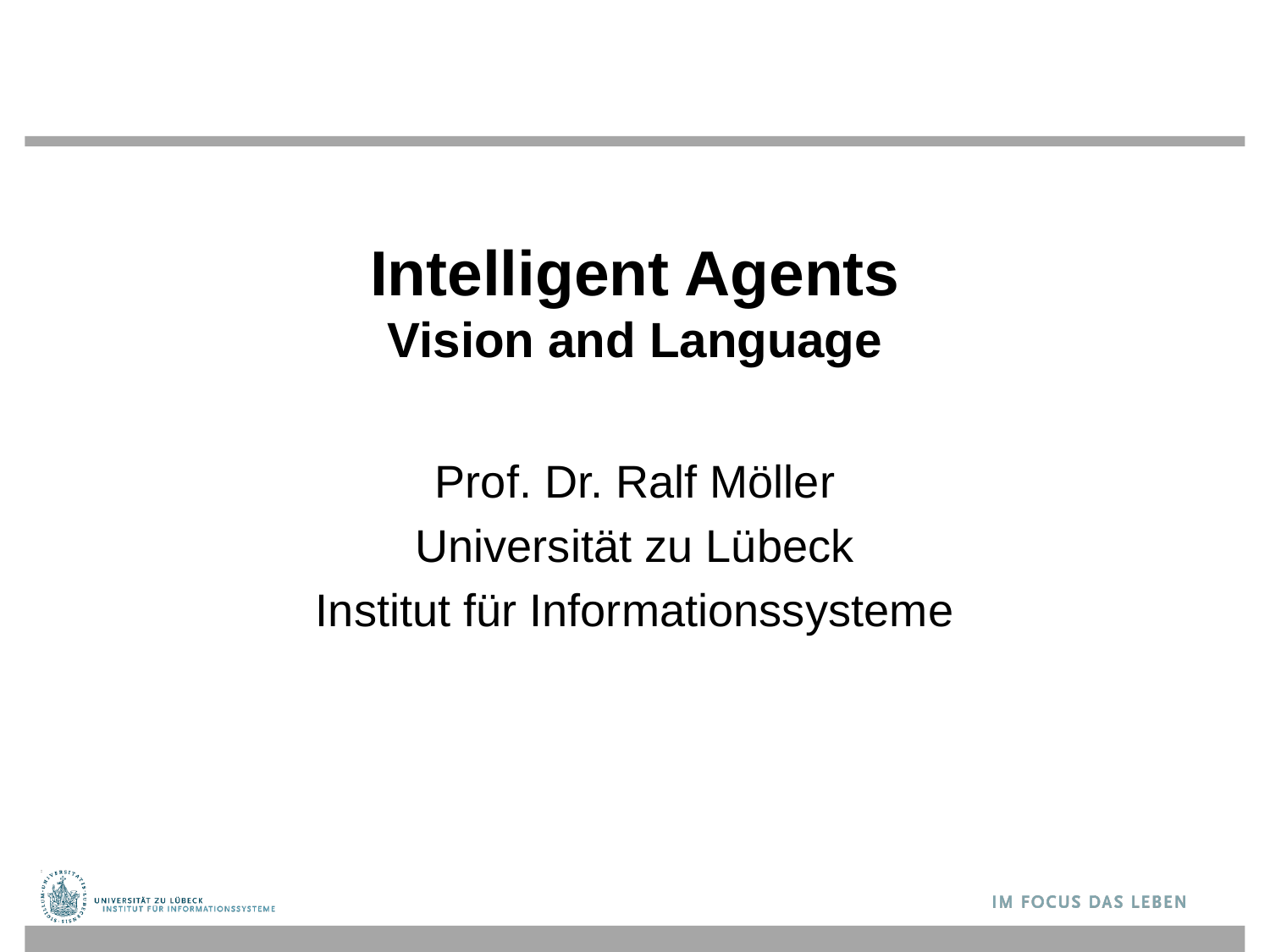

# Intelligent Agents Vision and Language
Prof. Dr. Ralf Möller
Universität zu Lübeck
Institut für Informationssysteme